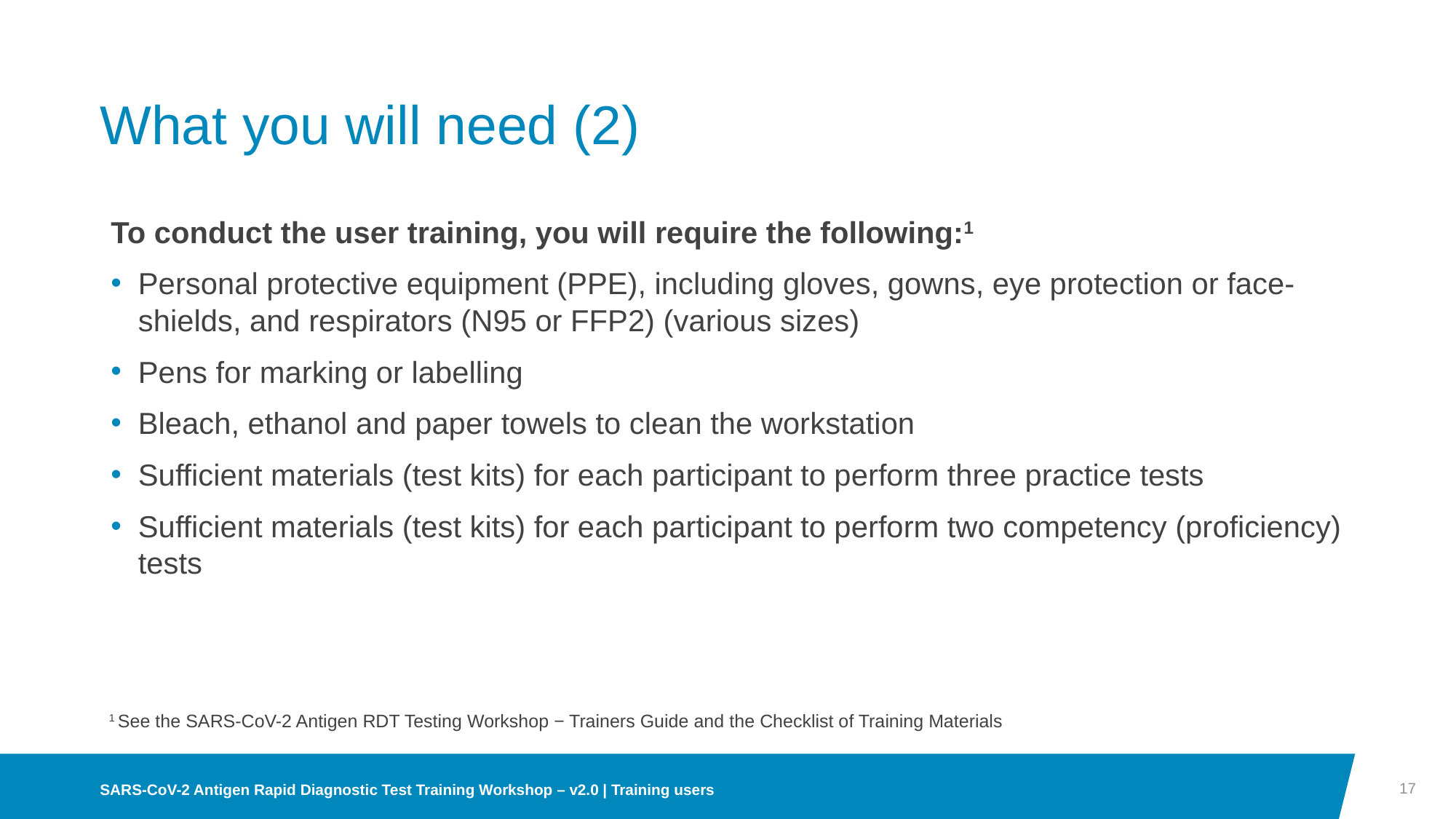

# What you will need (2)
To conduct the user training, you will require the following:1
Personal protective equipment (PPE), including gloves, gowns, eye protection or face-shields, and respirators (N95 or FFP2) (various sizes)
Pens for marking or labelling
Bleach, ethanol and paper towels to clean the workstation
Sufficient materials (test kits) for each participant to perform three practice tests
Sufficient materials (test kits) for each participant to perform two competency (proficiency) tests

1 See the SARS-CoV-2 Antigen RDT Testing Workshop − Trainers Guide and the Checklist of Training Materials

17
SARS-CoV-2 Antigen Rapid Diagnostic Test Training Workshop – v2.0 | Training users